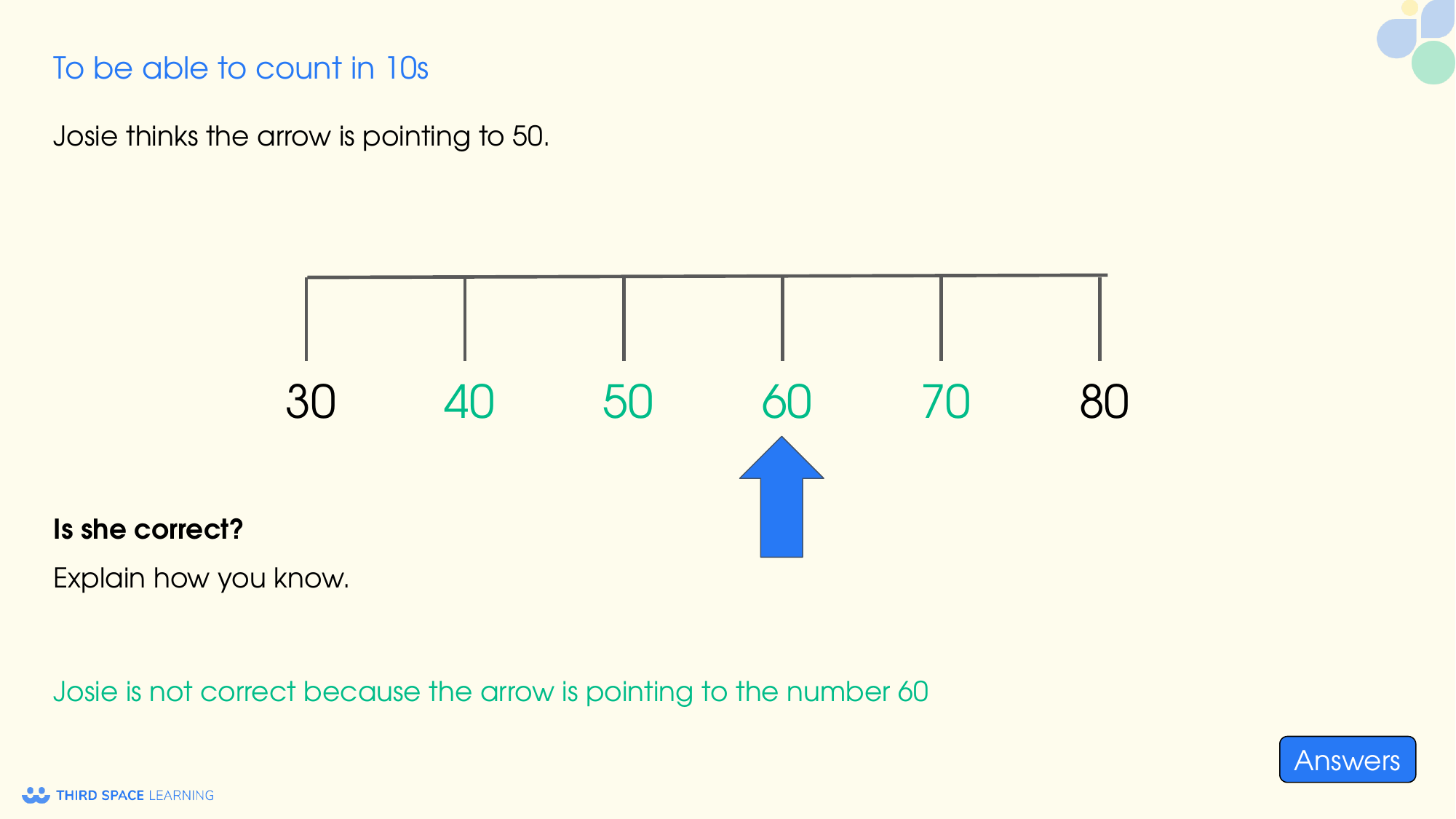

Josie thinks the arrow is pointing to 50.

Is she correct?
Explain how you know.
30
40
50
60
70
80

Josie is not correct because the arrow is pointing to the number 60
Answers